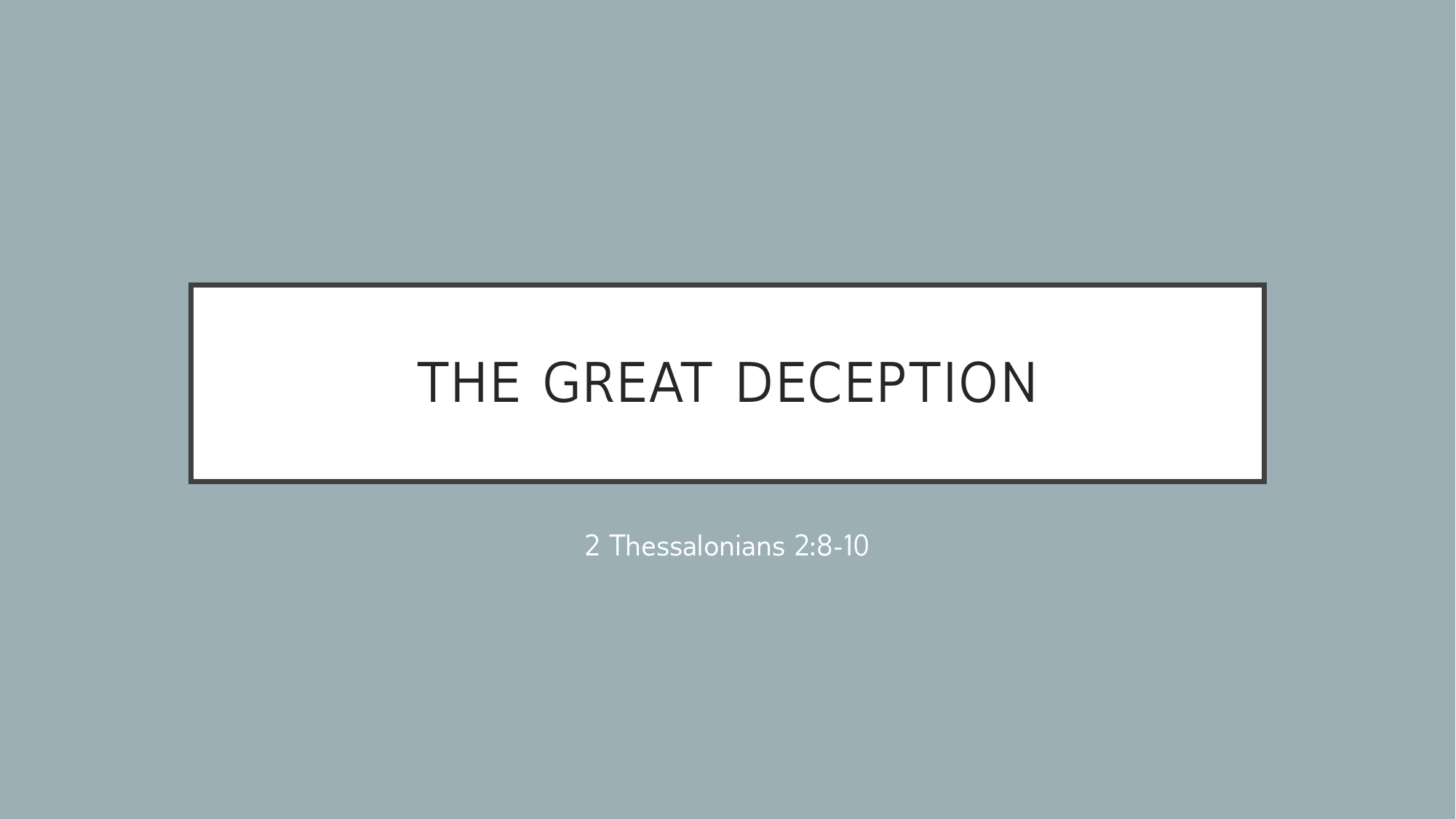

# The Great Deception
2 Thessalonians 2:8-10